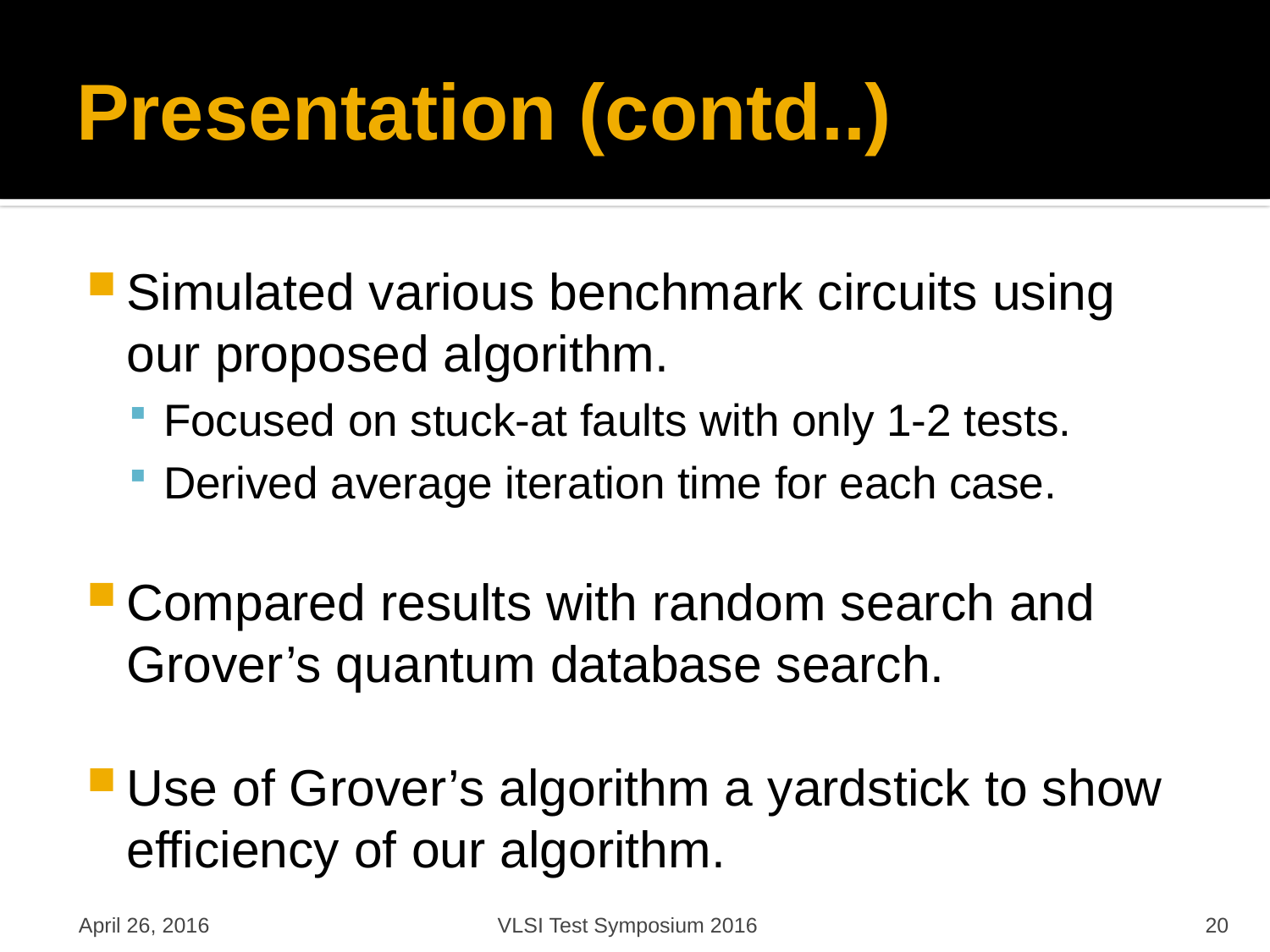

# Presentation (contd..)
Simulated various benchmark circuits using our proposed algorithm.
Focused on stuck-at faults with only 1-2 tests.
Derived average iteration time for each case.

Compared results with random search and Grover’s quantum database search.

Use of Grover’s algorithm a yardstick to show efficiency of our algorithm.
April 26, 2016
VLSI Test Symposium 2016
20